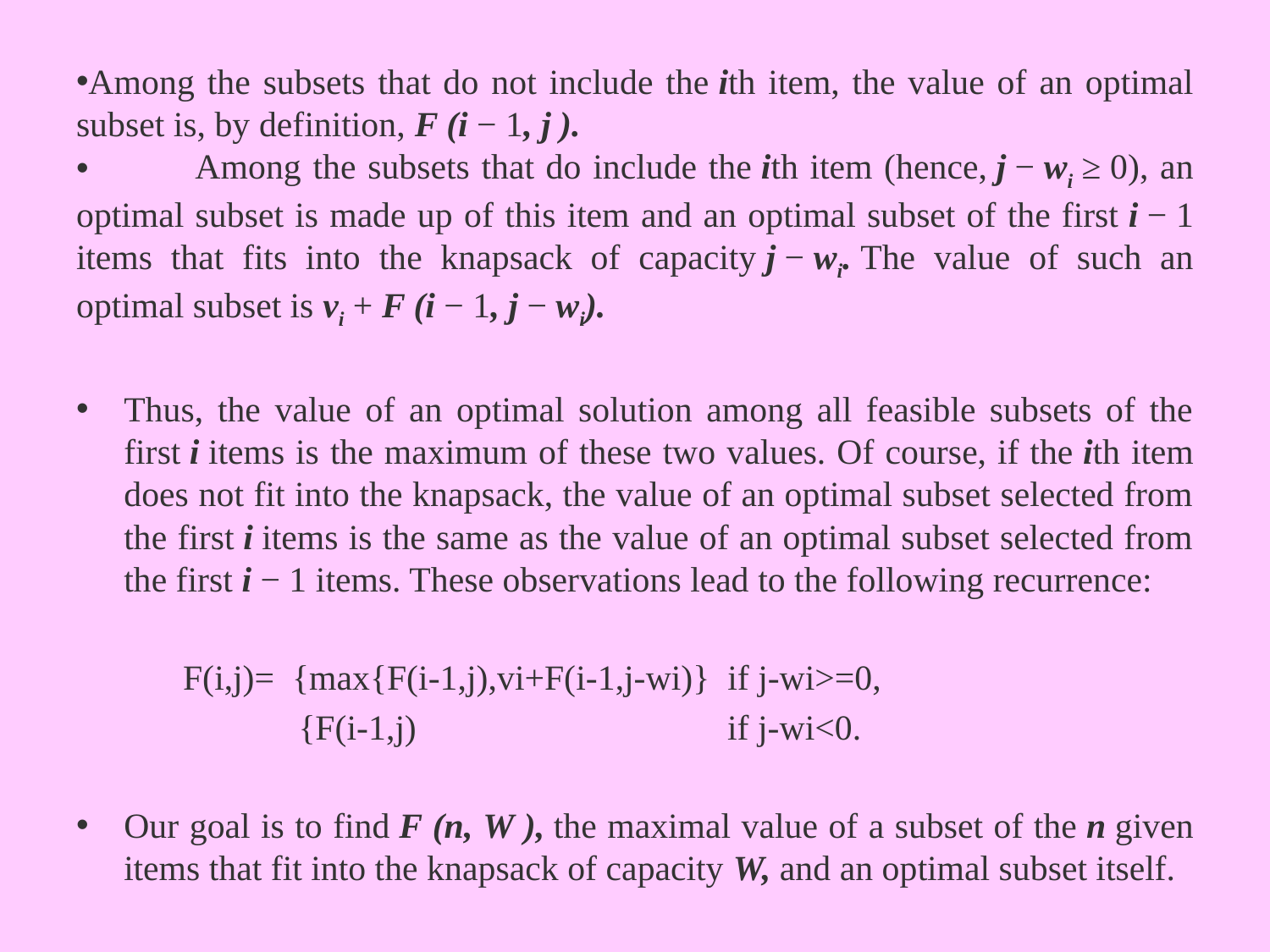

Among the subsets that do not include the ith item, the value of an optimal subset is, by definition, F (i − 1, j ).
            Among the subsets that do include the ith item (hence, j − wi ≥ 0), an optimal subset is made up of this item and an optimal subset of the first i − 1 items that fits into the knapsack of capacity j − wi. The value of such an optimal subset is vi + F (i − 1, j − wi).

Thus, the value of an optimal solution among all feasible subsets of the first i items is the maximum of these two values. Of course, if the ith item does not fit into the knapsack, the value of an optimal subset selected from the first i items is the same as the value of an optimal subset selected from the first i − 1 items. These observations lead to the following recurrence:

            F(i,j)=  {max{F(i-1,j),vi+F(i-1,j-wi)}  if j-wi>=0,
                         {F(i-1,j)                                   if j-wi<0.

Our goal is to find F (n, W ), the maximal value of a subset of the n given items that fit into the knapsack of capacity W, and an optimal subset itself.